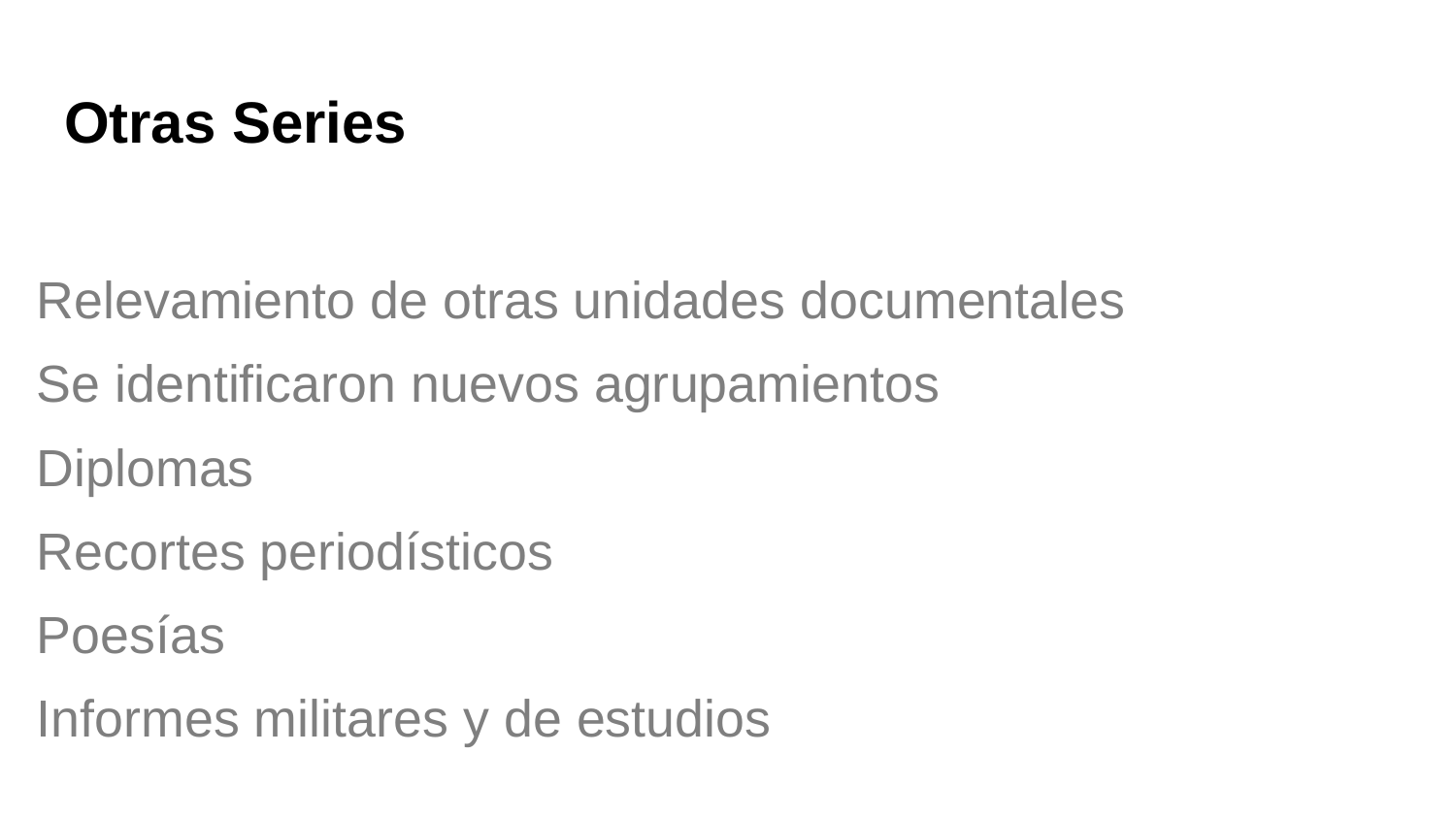

# Otras Series

Relevamiento de otras unidades documentales
Se identificaron nuevos agrupamientos
Diplomas
Recortes periodísticos
Poesías
Informes militares y de estudios